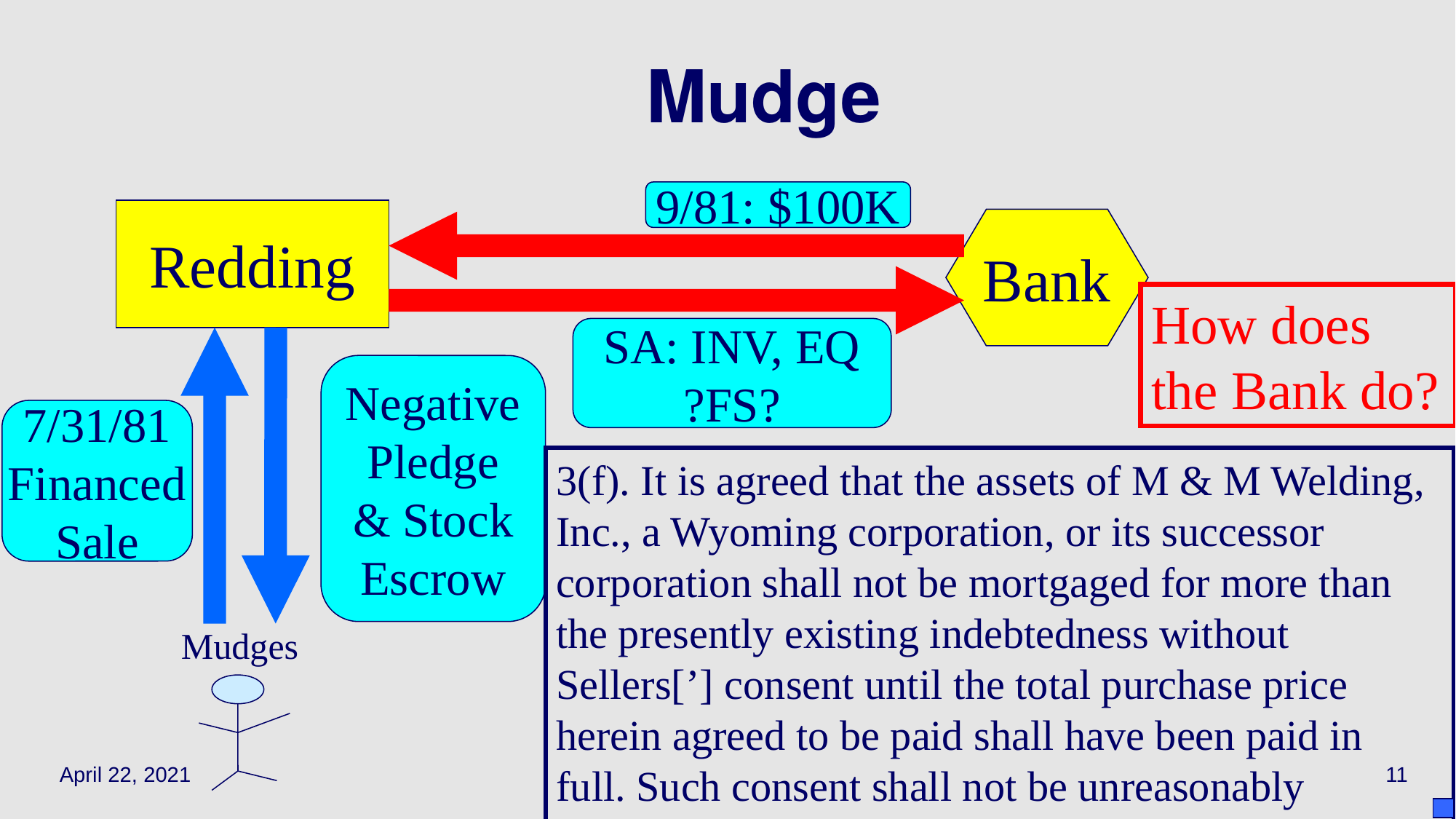

# Mudge
9/81: $100K
Redding
Bank

How does the Bank do?

SA: INV, EQ
?FS?

Negative Pledge
& Stock Escrow
7/31/81
Financed
Sale
3(f). It is agreed that the assets of M & M Welding, Inc., a Wyoming corporation, or its successor corporation shall not be mortgaged for more than the presently existing indebtedness without Sellers[’] consent until the total purchase price herein agreed to be paid shall have been paid in full. Such consent shall not be unreasonably withheld.
Mudges

April 22, 2021
11